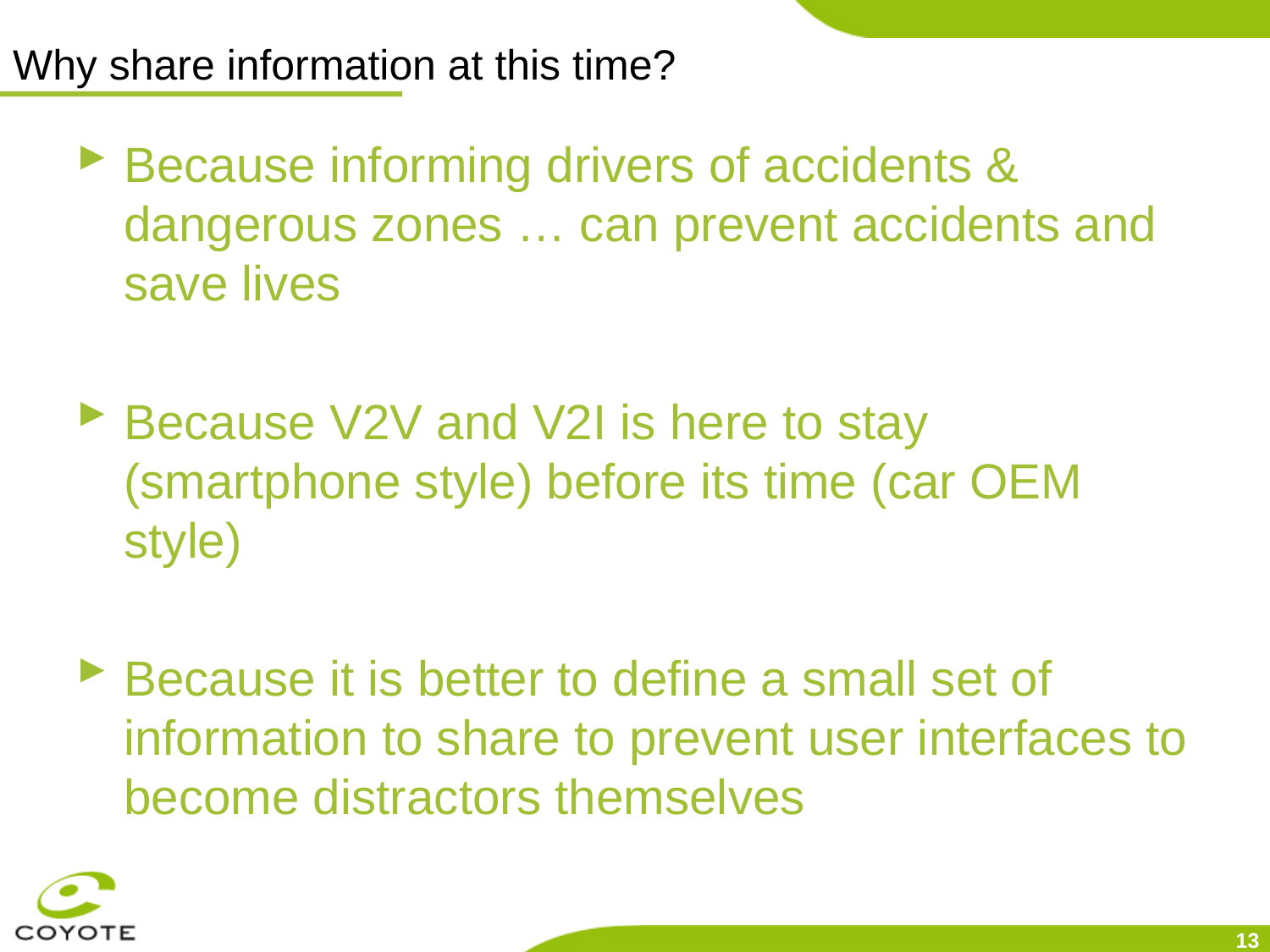

# Why share information at this time?
Because informing drivers of accidents & dangerous zones … can prevent accidents and save lives

Because V2V and V2I is here to stay (smartphone style) before its time (car OEM style)

Because it is better to define a small set of information to share to prevent user interfaces to become distractors themselves

13